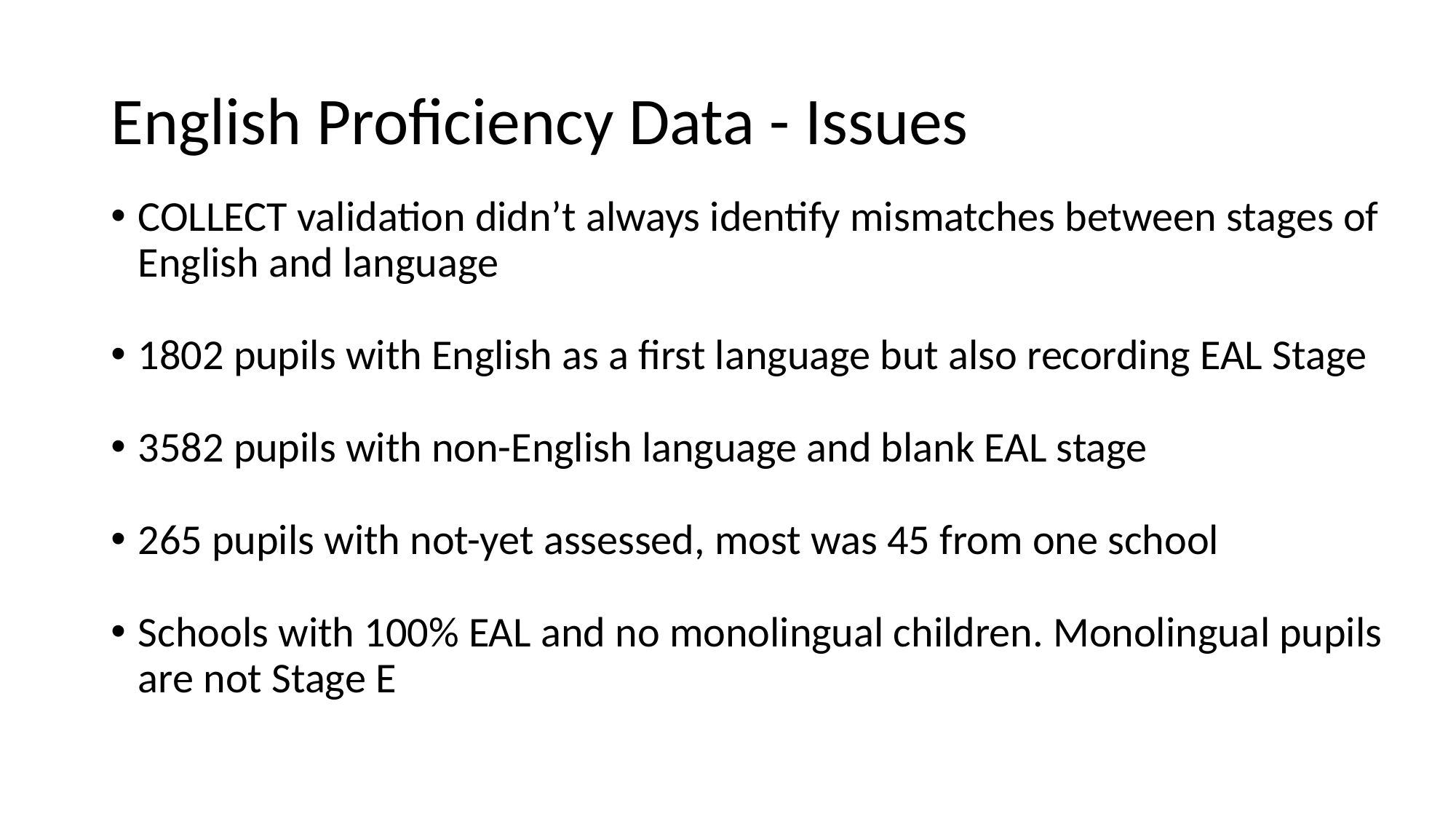

# English Proficiency Data - Issues
COLLECT validation didn’t always identify mismatches between stages of English and language

1802 pupils with English as a first language but also recording EAL Stage

3582 pupils with non-English language and blank EAL stage

265 pupils with not-yet assessed, most was 45 from one school

Schools with 100% EAL and no monolingual children. Monolingual pupils are not Stage E